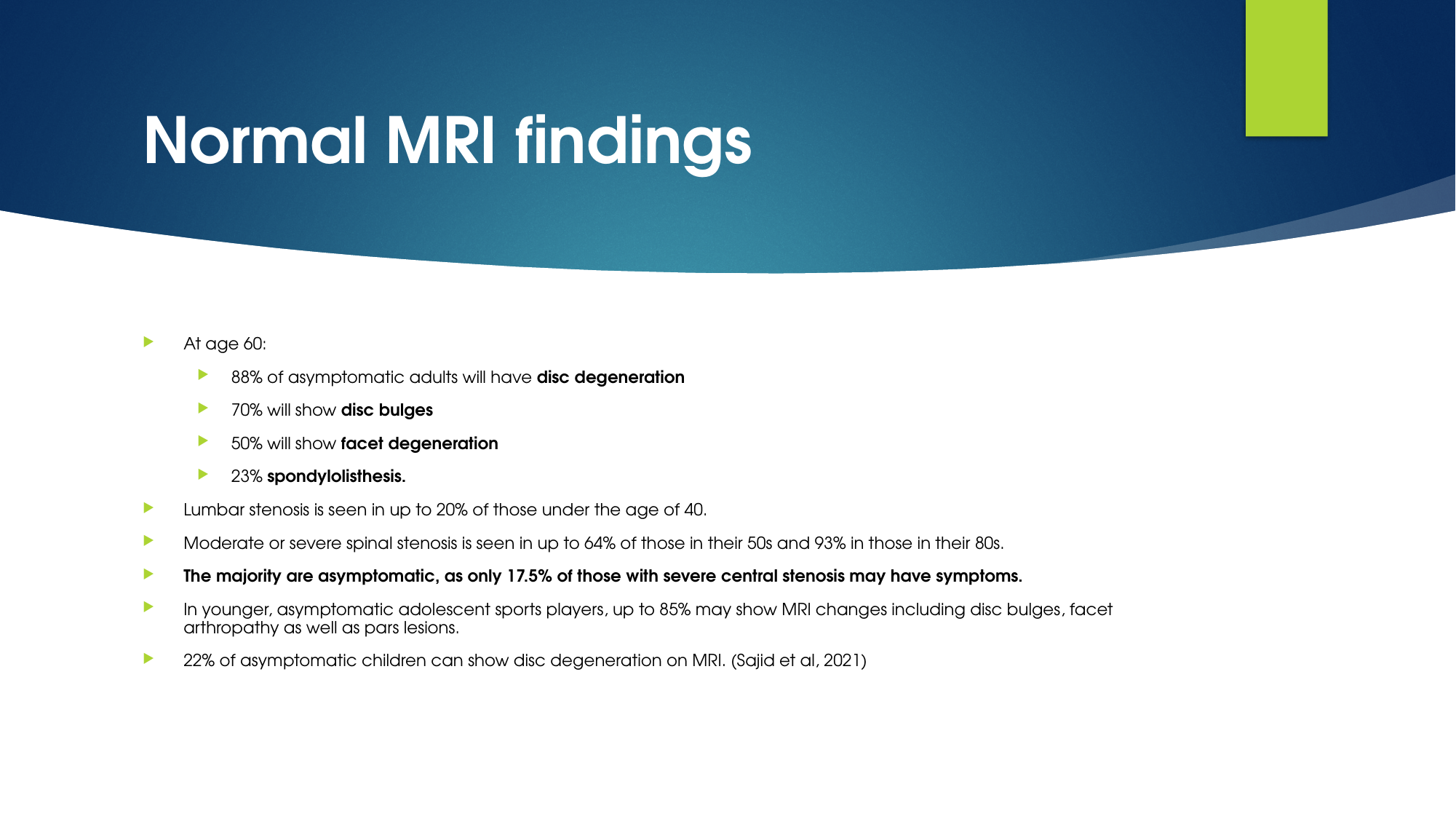

# Normal MRI findings

At age 60:
88% of asymptomatic adults will have disc degeneration
70% will show disc bulges
50% will show facet degeneration
23% spondylolisthesis.
Lumbar stenosis is seen in up to 20% of those under the age of 40.
Moderate or severe spinal stenosis is seen in up to 64% of those in their 50s and 93% in those in their 80s.
The majority are asymptomatic, as only 17.5% of those with severe central stenosis may have symptoms.
In younger, asymptomatic adolescent sports players, up to 85% may show MRI changes including disc bulges, facet arthropathy as well as pars lesions.
22% of asymptomatic children can show disc degeneration on MRI. (Sajid et al, 2021)